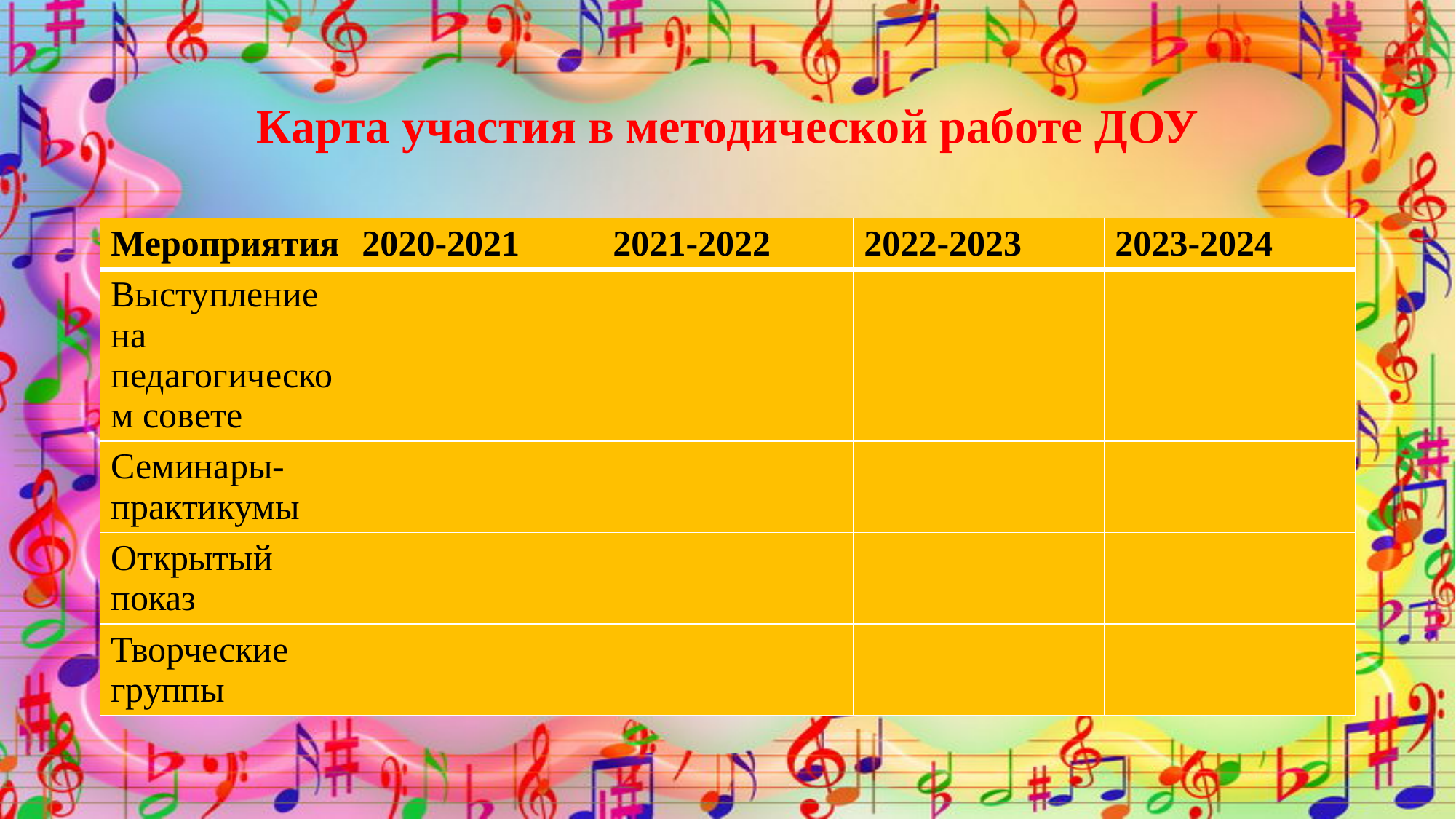

# Карта участия в методической работе ДОУ
| Мероприятия | 2020-2021 | 2021-2022 | 2022-2023 | 2023-2024 |
| --- | --- | --- | --- | --- |
| Выступление на педагогическом совете |  |  |  |  |
| Семинары-практикумы |  |  |  |  |
| Открытый показ |  |  |  |  |
| Творческие группы |  |  |  |  |